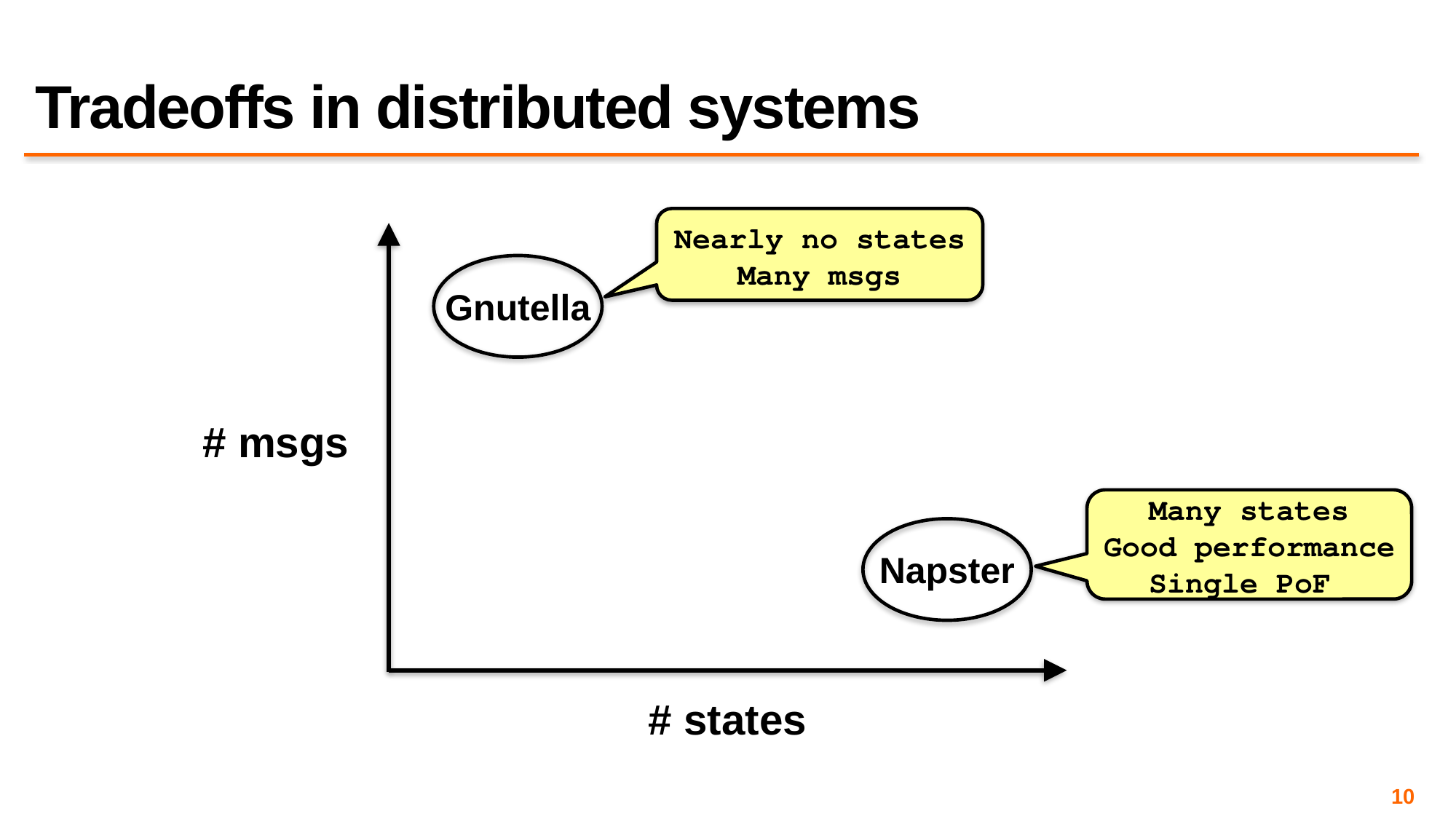

# Tradeoffs in distributed systems
Nearly no states
Many msgs

Gnutella
# msgs
Many states
Good performance
Single PoF

Napster
# states
10